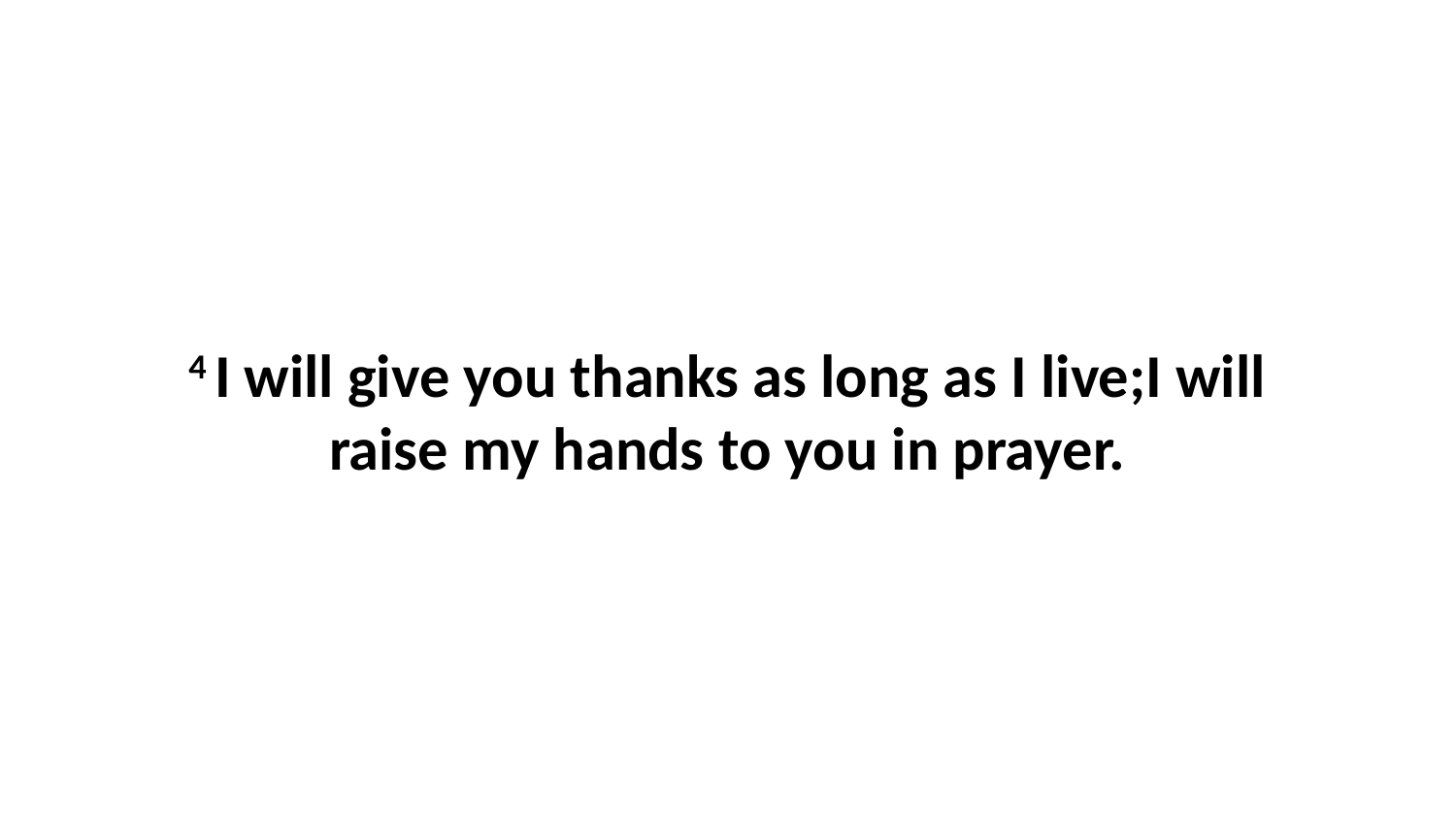

4 I will give you thanks as long as I live;I will raise my hands to you in prayer.